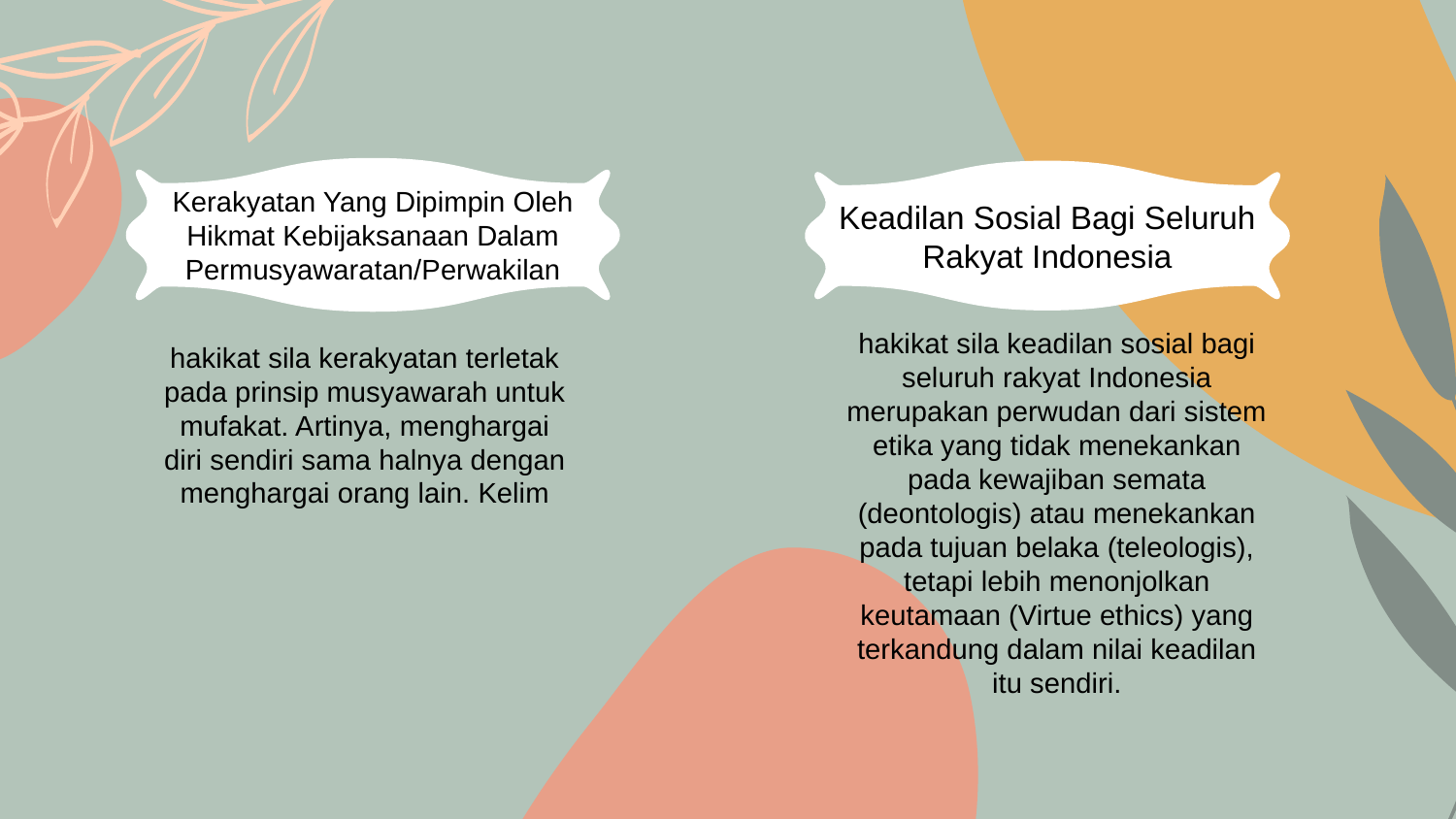

Kerakyatan Yang Dipimpin Oleh Hikmat Kebijaksanaan Dalam Permusyawaratan/Perwakilan
Keadilan Sosial Bagi Seluruh Rakyat Indonesia
hakikat sila keadilan sosial bagi seluruh rakyat Indonesia merupakan perwudan dari sistem etika yang tidak menekankan pada kewajiban semata (deontologis) atau menekankan pada tujuan belaka (teleologis), tetapi lebih menonjolkan keutamaan (Virtue ethics) yang terkandung dalam nilai keadilan itu sendiri.
hakikat sila kerakyatan terletak pada prinsip musyawarah untuk mufakat. Artinya, menghargai diri sendiri sama halnya dengan menghargai orang lain. Kelim